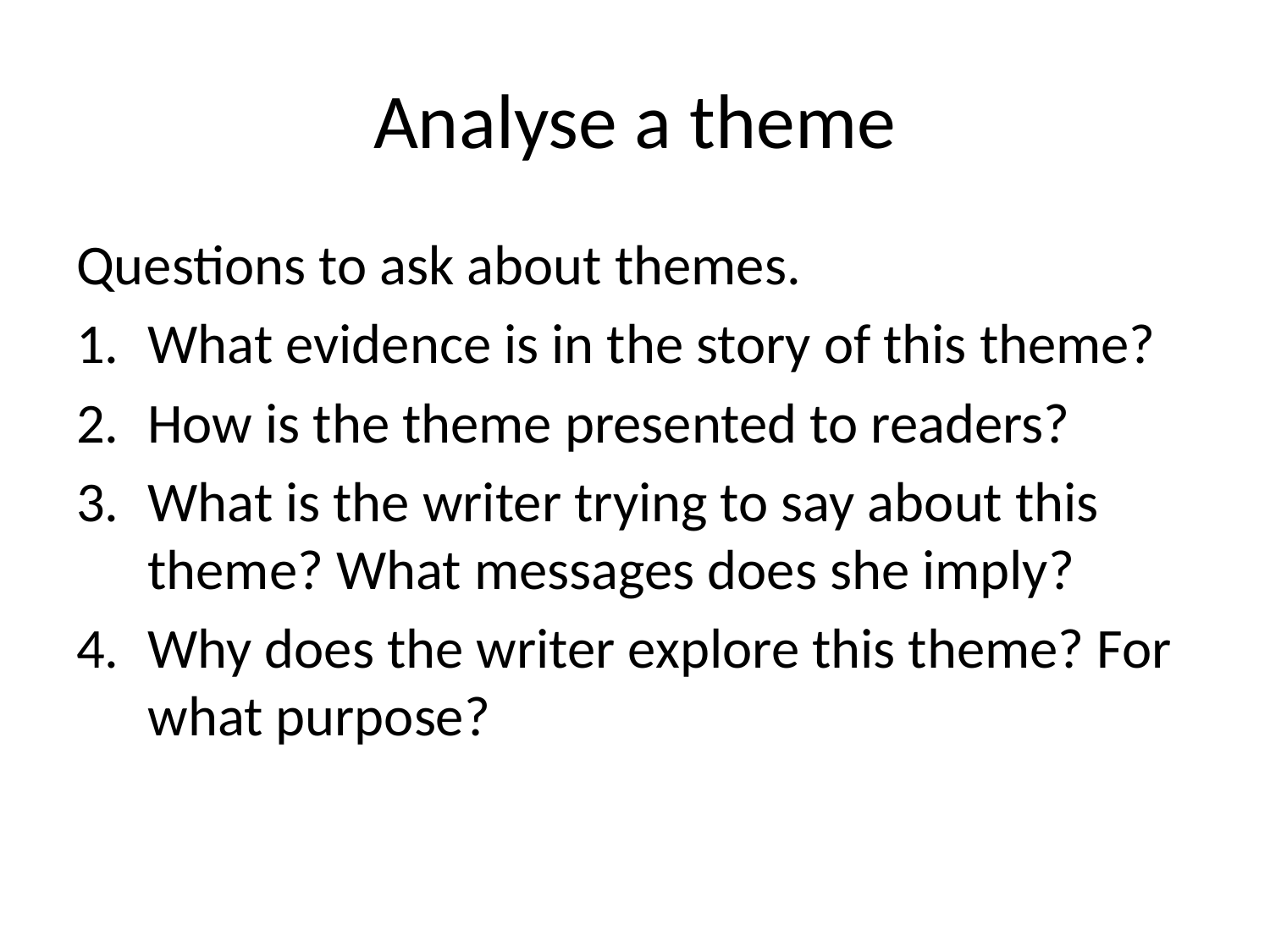

# Analyse a theme
Questions to ask about themes.
What evidence is in the story of this theme?
How is the theme presented to readers?
What is the writer trying to say about this theme? What messages does she imply?
Why does the writer explore this theme? For what purpose?